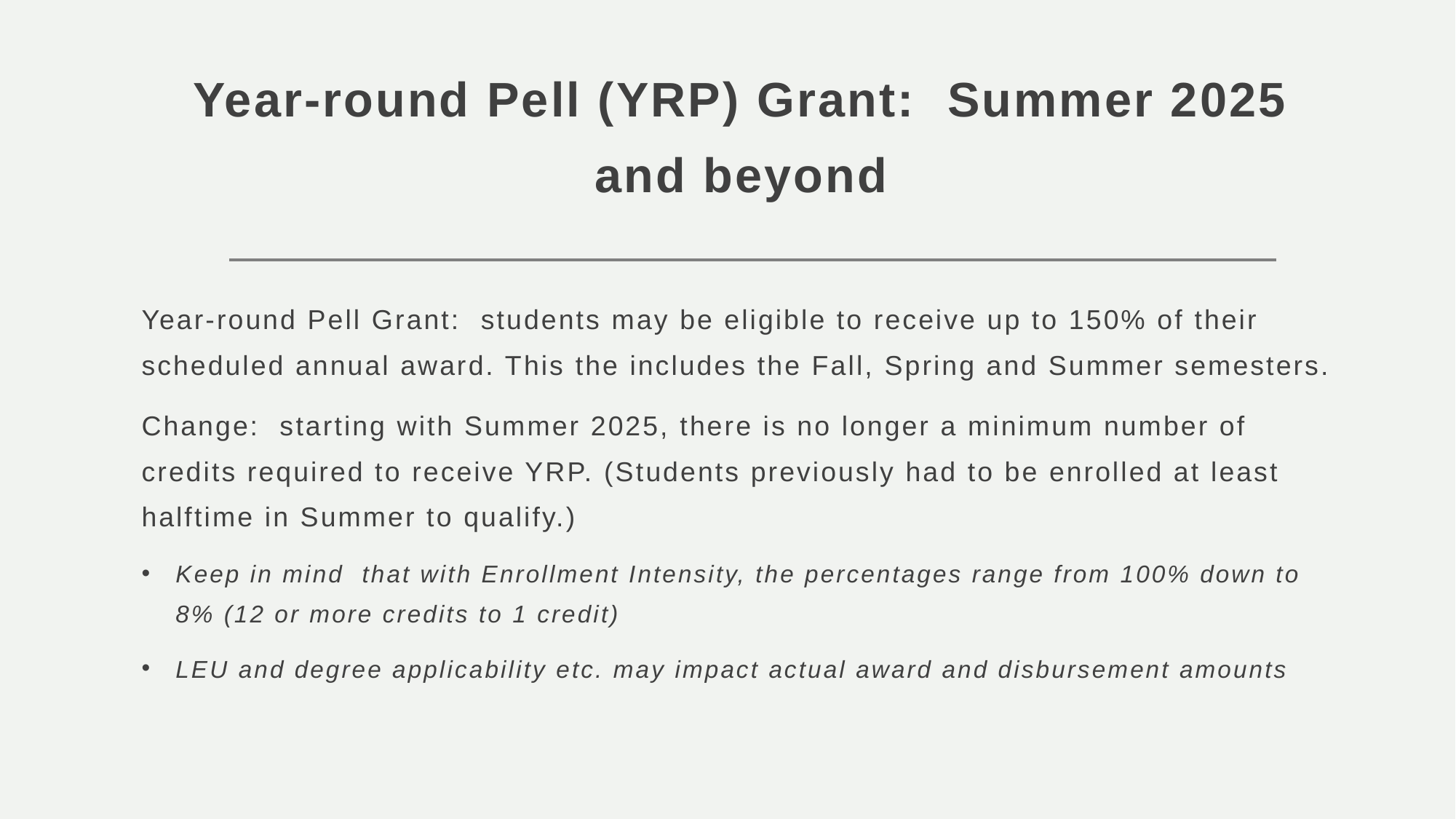

# Year-round Pell (YRP) Grant:  Summer 2025 and beyond
Year-round Pell Grant:  students may be eligible to receive up to 150% of their scheduled annual award. This the includes the Fall, Spring and Summer semesters.
Change:  starting with Summer 2025, there is no longer a minimum number of credits required to receive YRP. (Students previously had to be enrolled at least halftime in Summer to qualify.)
Keep in mind  that with Enrollment Intensity, the percentages range from 100% down to 8% (12 or more credits to 1 credit)
LEU and degree applicability etc. may impact actual award and disbursement amounts